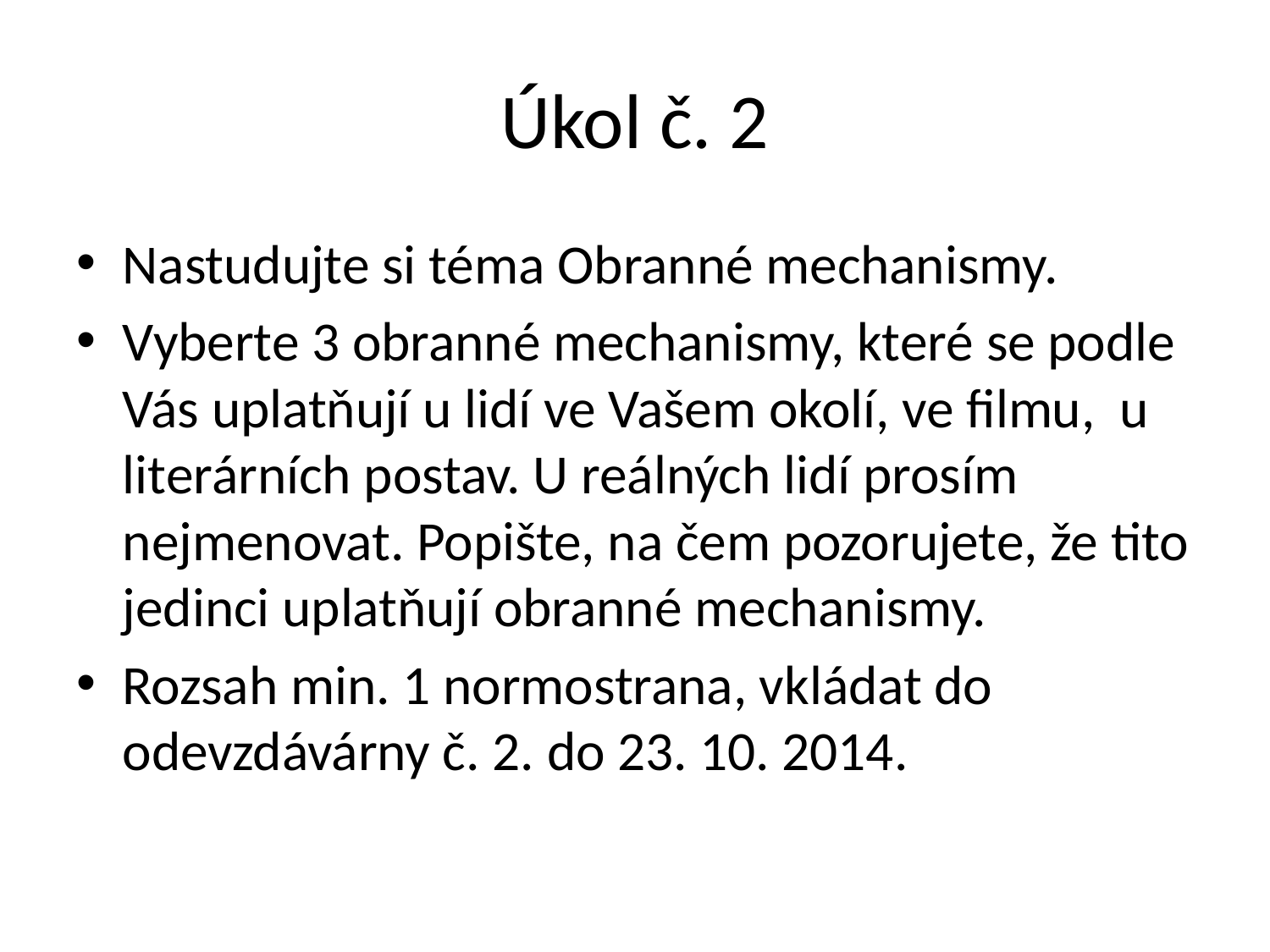

# Úkol č. 2
Nastudujte si téma Obranné mechanismy.
Vyberte 3 obranné mechanismy, které se podle Vás uplatňují u lidí ve Vašem okolí, ve filmu,  u literárních postav. U reálných lidí prosím nejmenovat. Popište, na čem pozorujete, že tito jedinci uplatňují obranné mechanismy.
Rozsah min. 1 normostrana, vkládat do odevzdávárny č. 2. do 23. 10. 2014.